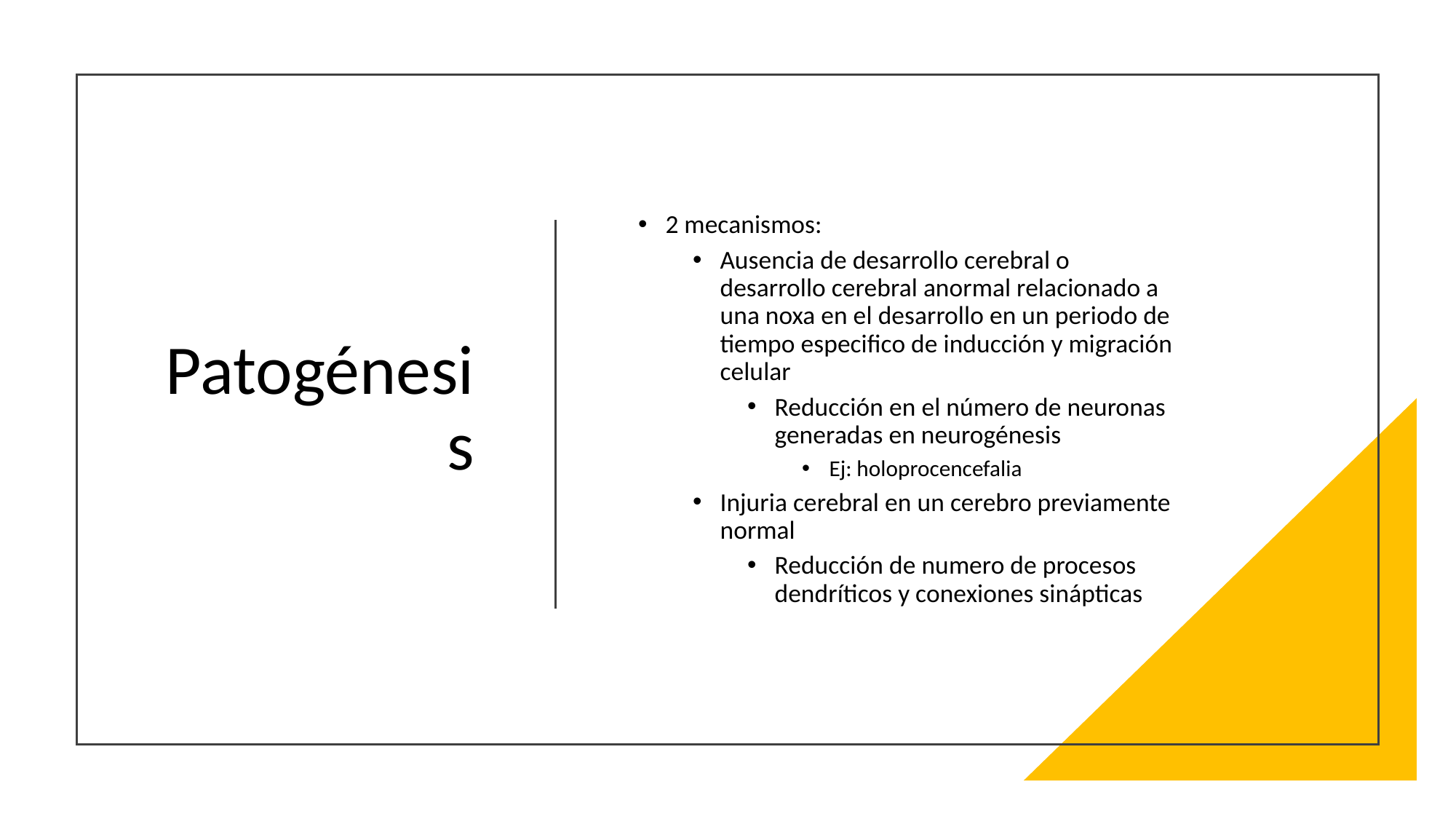

# Patogénesis
2 mecanismos:
Ausencia de desarrollo cerebral o desarrollo cerebral anormal relacionado a una noxa en el desarrollo en un periodo de tiempo especifico de inducción y migración celular
Reducción en el número de neuronas generadas en neurogénesis
Ej: holoprocencefalia
Injuria cerebral en un cerebro previamente normal
Reducción de numero de procesos dendríticos y conexiones sinápticas